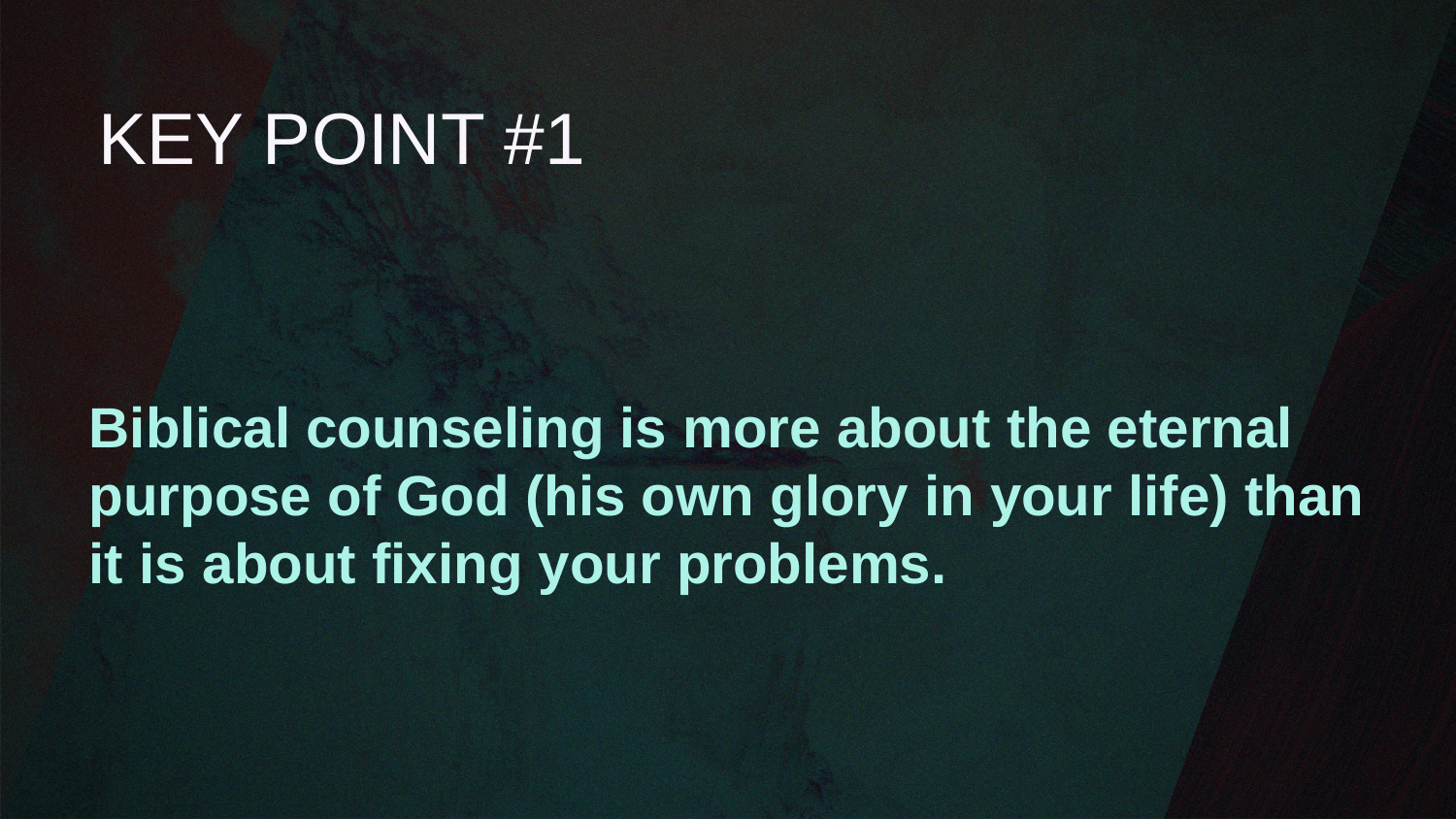

# KEY POINT #1
Biblical counseling is more about the eternal purpose of God (his own glory in your life) than it is about fixing your problems.